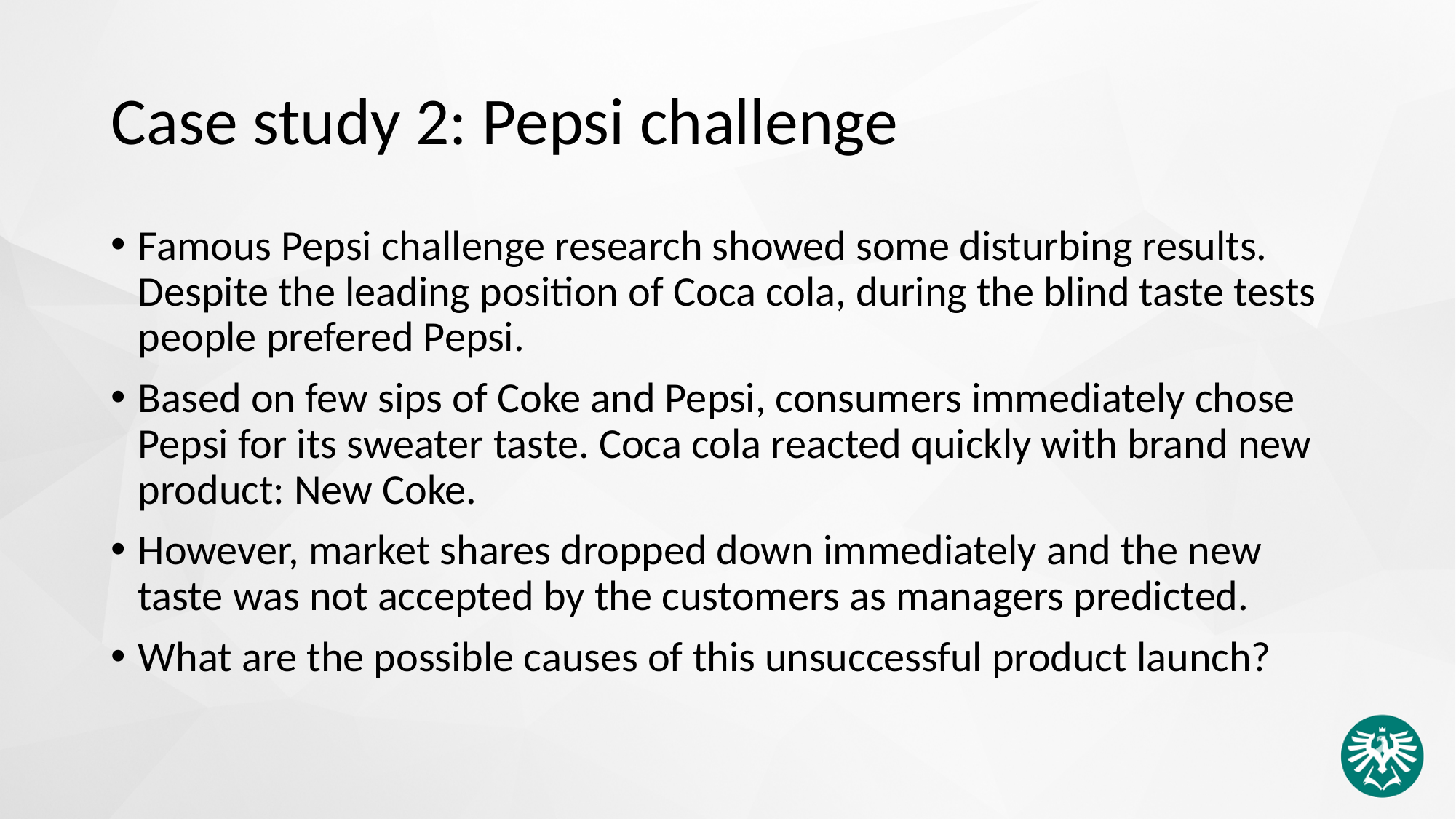

# Case study 2: Pepsi challenge
Famous Pepsi challenge research showed some disturbing results. Despite the leading position of Coca cola, during the blind taste tests people prefered Pepsi.
Based on few sips of Coke and Pepsi, consumers immediately chose Pepsi for its sweater taste. Coca cola reacted quickly with brand new product: New Coke.
However, market shares dropped down immediately and the new taste was not accepted by the customers as managers predicted.
What are the possible causes of this unsuccessful product launch?